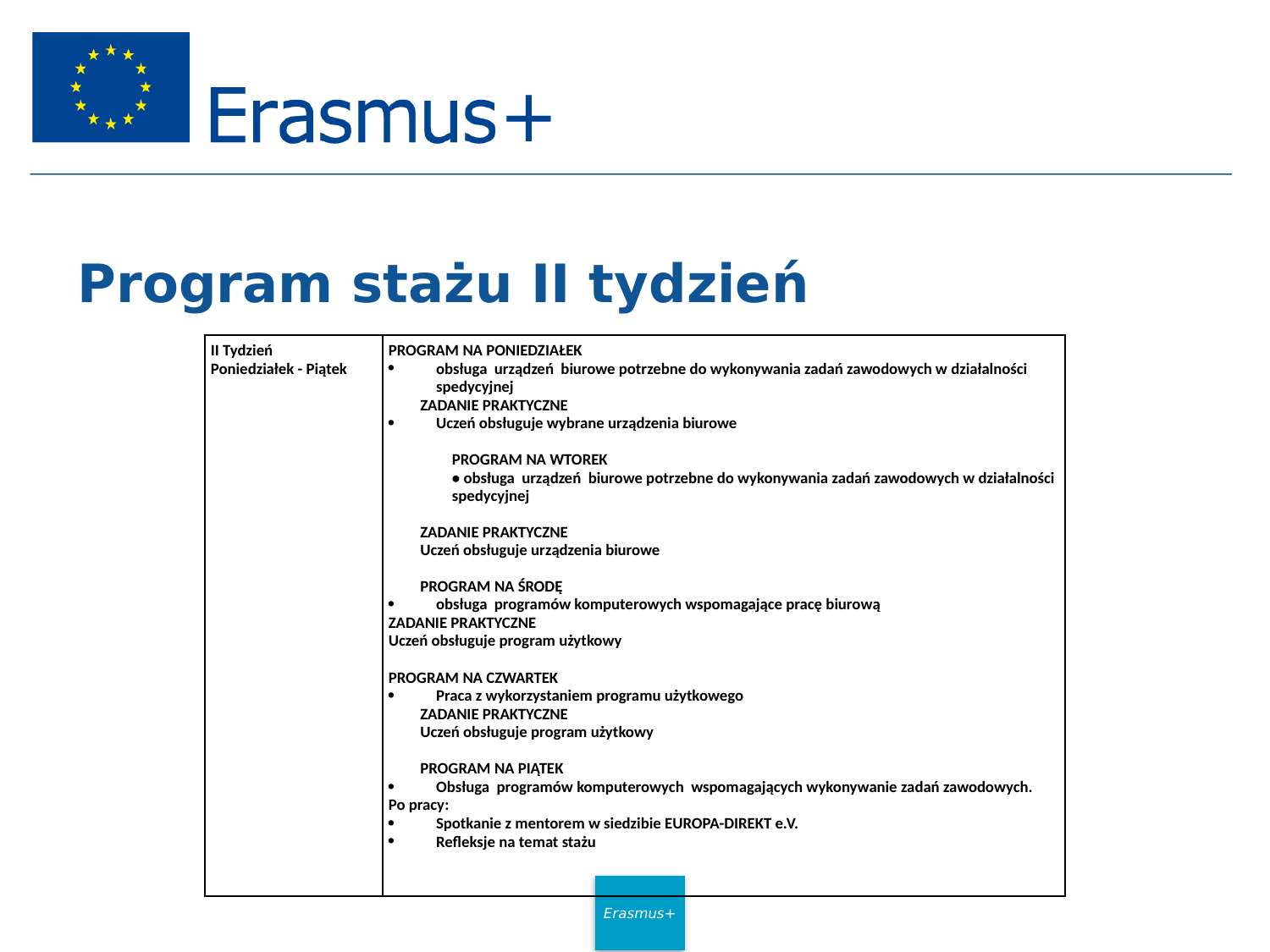

# Program stażu II tydzień
| II Tydzień Poniedziałek - Piątek | Program na poniedziałek obsługa urządzeń biurowe potrzebne do wykonywania zadań zawodowych w działalności spedycyjnej ZADANIE PRAKTYCZNE Uczeń obsługuje wybrane urządzenia biurowe    Program na wtorek • obsługa urządzeń biurowe potrzebne do wykonywania zadań zawodowych w działalności spedycyjnej ZADANIE PRAKTYCZNE Uczeń obsługuje urządzenia biurowe Program na środę obsługa programów komputerowych wspomagające pracę biurową ZADANIE PRAKTYCZNE Uczeń obsługuje program użytkowy   Program na czwartek Praca z wykorzystaniem programu użytkowego ZADANIE PRAKTYCZNE Uczeń obsługuje program użytkowy   Program na piątek Obsługa programów komputerowych wspomagających wykonywanie zadań zawodowych. Po pracy: Spotkanie z mentorem w siedzibie EUROPA-DIREKT e.V. Refleksje na temat stażu |
| --- | --- |